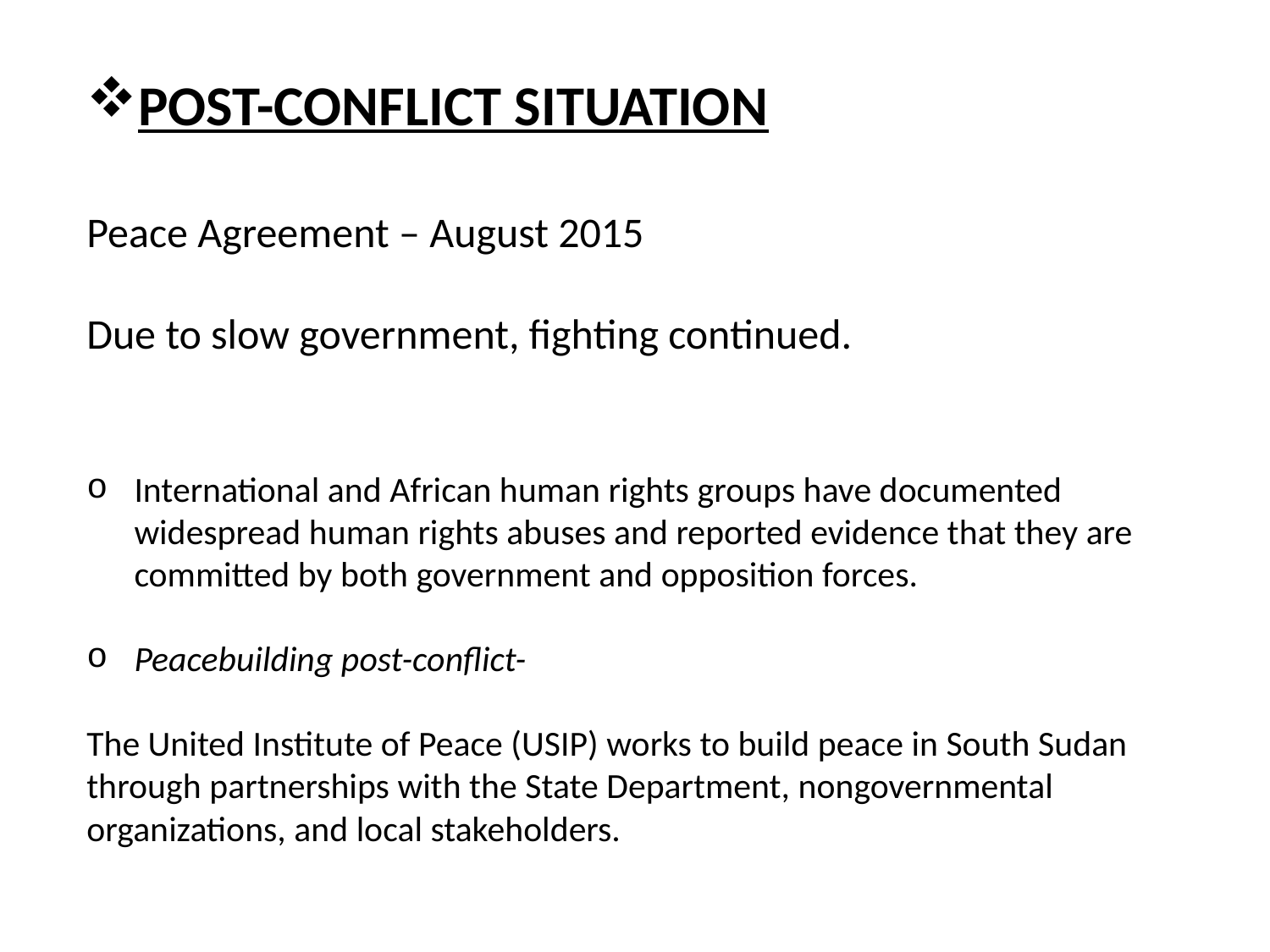

POST-CONFLICT SITUATION

Peace Agreement – August 2015

Due to slow government, fighting continued.

International and African human rights groups have documented widespread human rights abuses and reported evidence that they are committed by both government and opposition forces.

Peacebuilding post-conflict-

The United Institute of Peace (USIP) works to build peace in South Sudan through partnerships with the State Department, nongovernmental organizations, and local stakeholders.